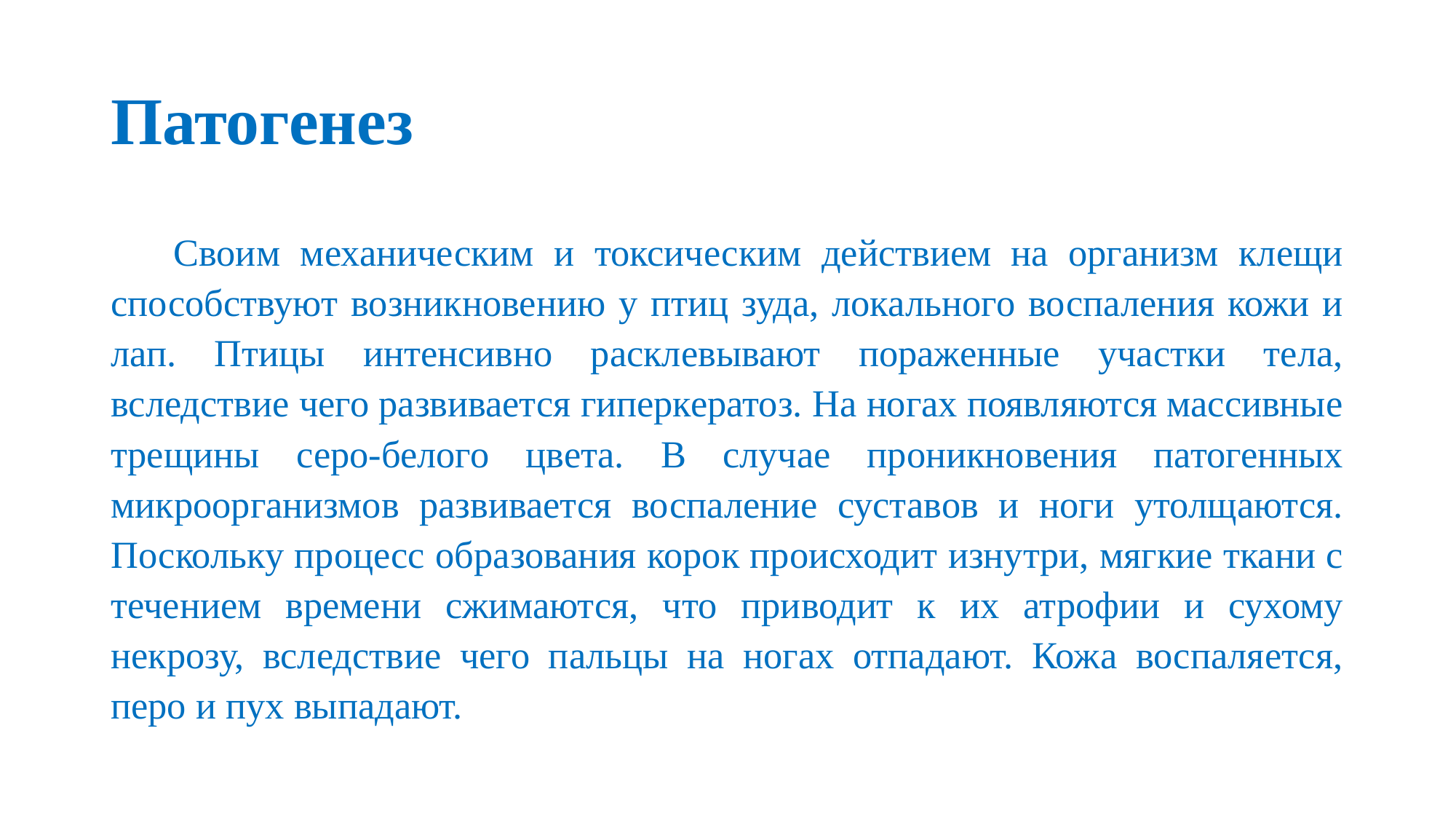

# Патогенез
Своим механическим и токсическим действием на организм клещи способствуют возникновению у птиц зуда, локального воспаления кожи и лап. Птицы интенсивно расклевывают пораженные участки тела, вследствие чего развивается гиперкератоз. На ногах появляются массивные трещины серо-белого цвета. В случае проникновения патогенных микроорганизмов развивается воспаление суставов и ноги утолщаются. Поскольку процесс образования корок происходит изнутри, мягкие ткани с течением времени сжимаются, что приводит к их атрофии и сухому некрозу, вследствие чего пальцы на ногах отпадают. Кожа воспаляется, перо и пух выпадают.